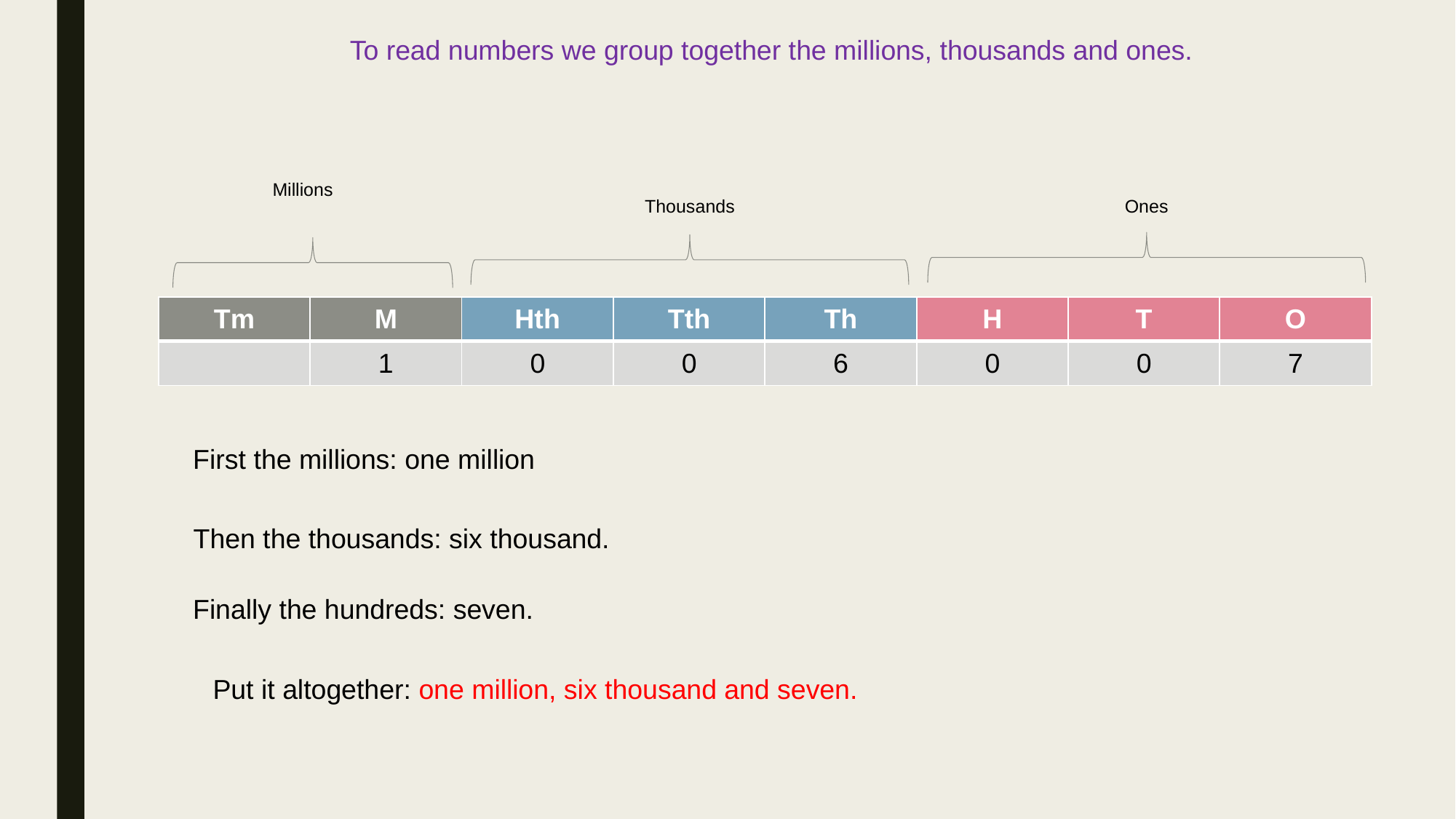

To read numbers we group together the millions, thousands and ones.

Millions
Thousands
Ones
| Tm | M | Hth | Tth | Th | H | T | O |
| --- | --- | --- | --- | --- | --- | --- | --- |
|  | 1 | 0 | 0 | 6 | 0 | 0 | 7 |
First the millions: one million
Then the thousands: six thousand.
Finally the hundreds: seven.
Put it altogether: one million, six thousand and seven.